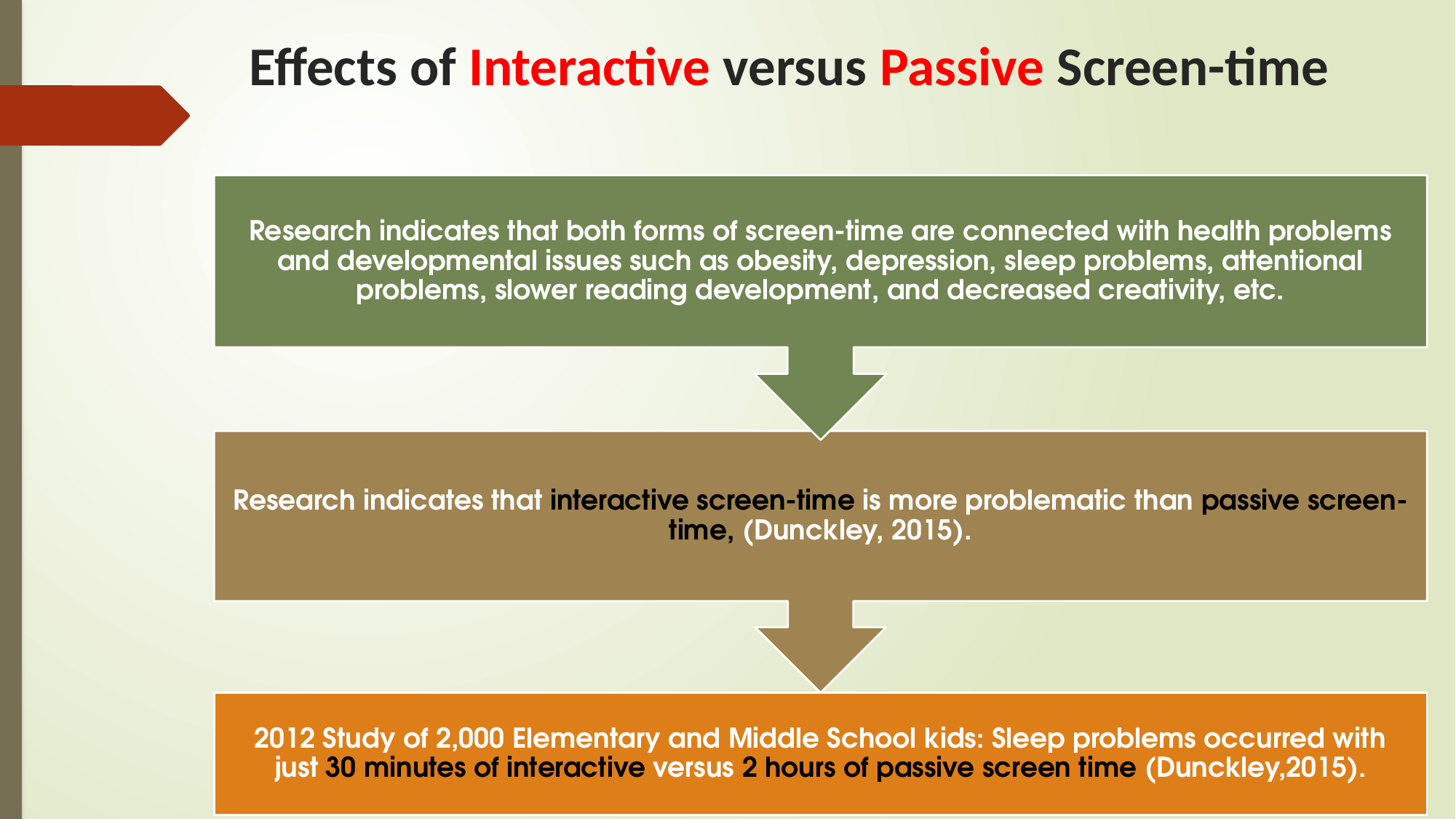

# Effects of Interactive versus Passive Screen-time

2012 Study of 2,000 Elementary and Middle School kids: Sleep problems occurred with just 30 minutes of interactive versus 2 hours of passive screen time (Dunckley,2015).
Research indicates that interactive screen-time is more problematic than passive screen-time, (Dunckley, 2015).
Research indicates that both forms of screen-time are connected with health problems and developmental issues such as obesity, depression, sleep problems, attentional problems, slower reading development, and decreased creativity, etc.